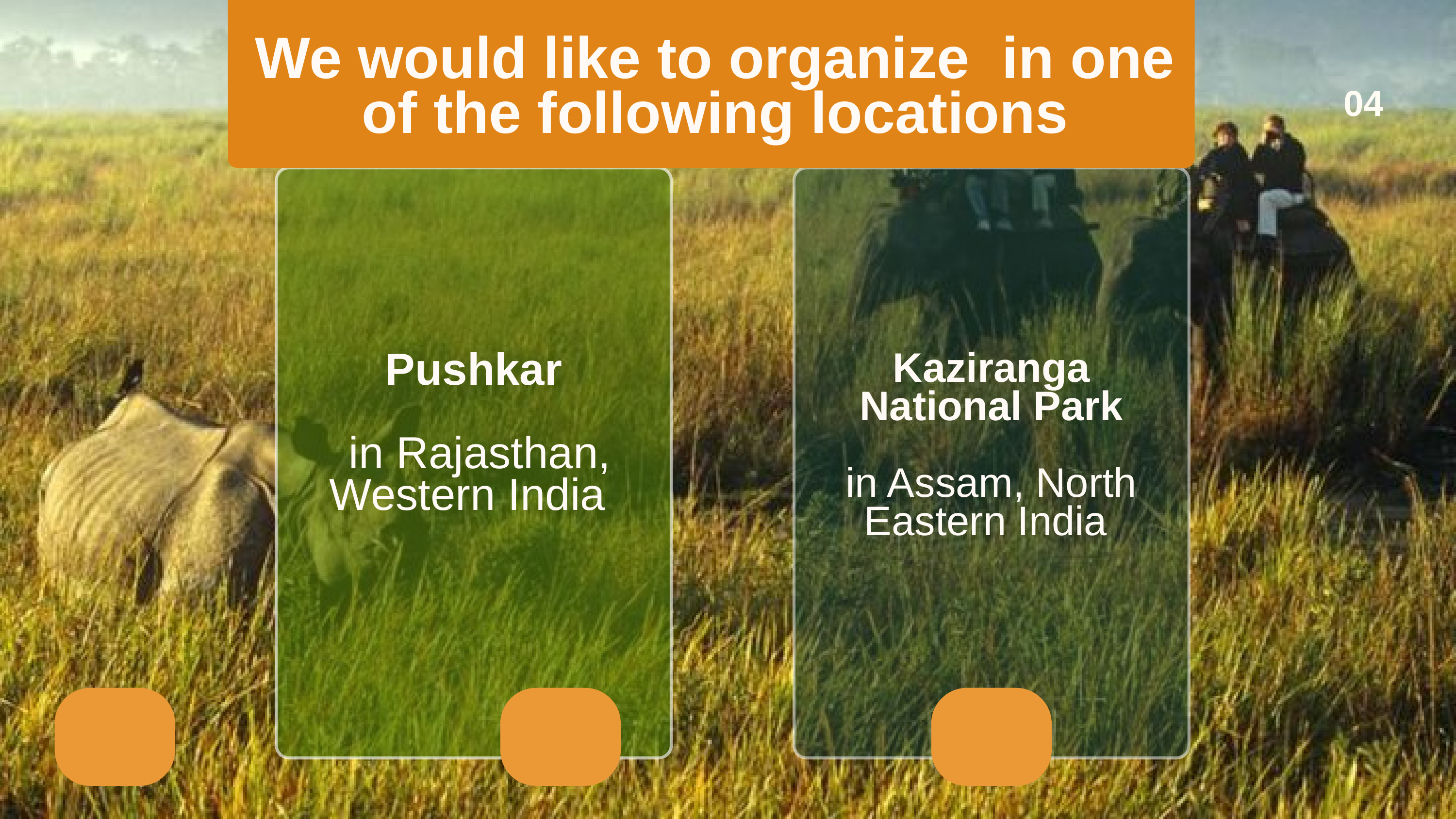

We would like to organize  in one of the following locations

04

Pushkar

 in Rajasthan, Western India

Kaziranga National Park

in Assam, North Eastern India